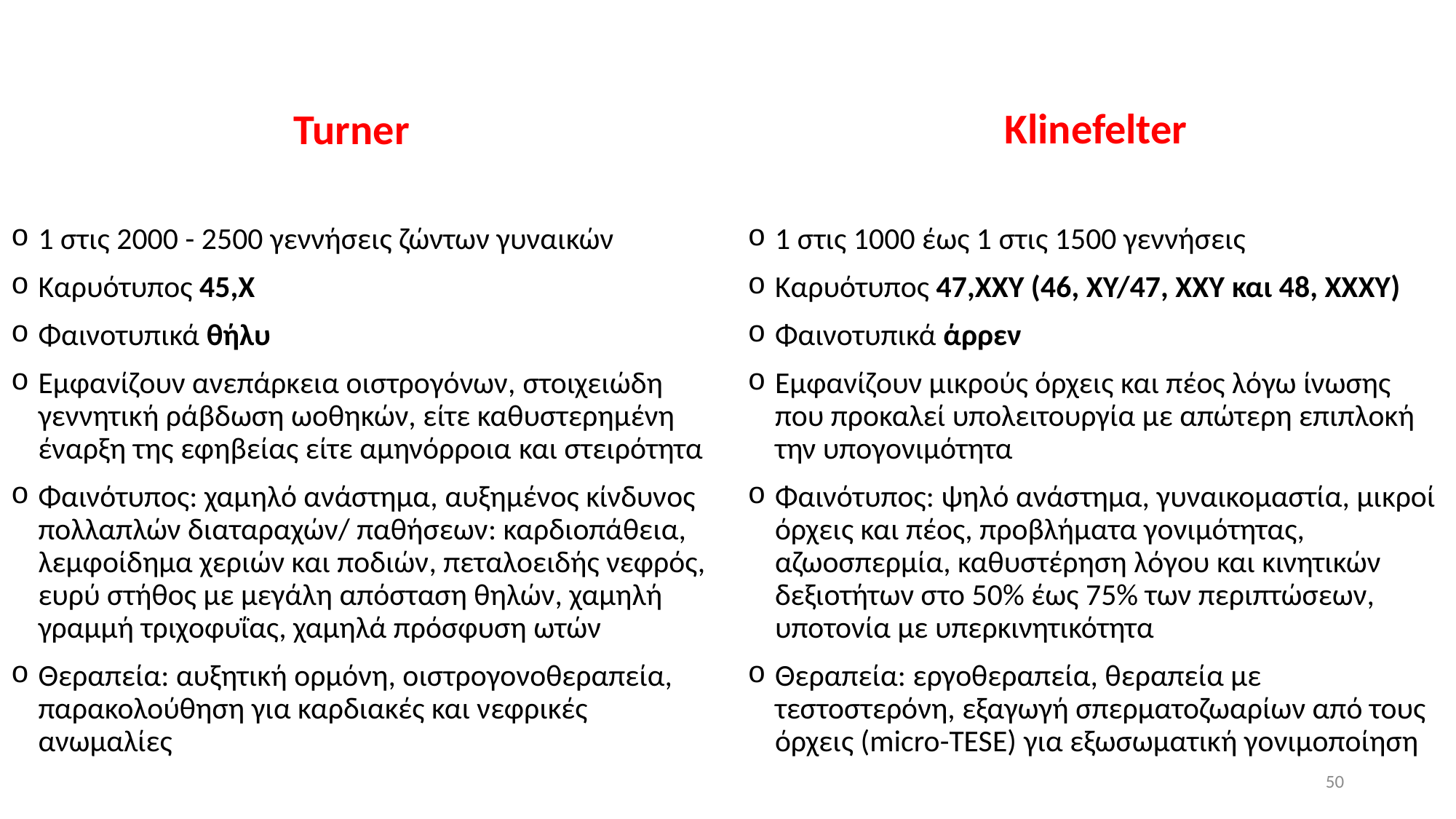

# Turner
Klinefelter
1 στις 2000 - 2500 γεννήσεις ζώντων γυναικών
Καρυότυπος 45,Χ
Φαινοτυπικά θήλυ
Εμφανίζουν ανεπάρκεια οιστρογόνων, στοιχειώδη γεννητική ράβδωση ωοθηκών, είτε καθυστερημένη έναρξη της εφηβείας είτε αμηνόρροια και στειρότητα
Φαινότυπος: χαμηλό ανάστημα, αυξημένος κίνδυνος πολλαπλών διαταραχών/ παθήσεων: καρδιοπάθεια, λεμφοίδημα χεριών και ποδιών, πεταλοειδής νεφρός, ευρύ στήθος με μεγάλη απόσταση θηλών, χαμηλή γραμμή τριχοφυΐας, χαμηλά πρόσφυση ωτών
Θεραπεία: αυξητική ορμόνη, οιστρογονοθεραπεία, παρακολούθηση για καρδιακές και νεφρικές ανωμαλίες
1 στις 1000 έως 1 στις 1500 γεννήσεις
Καρυότυπος 47,ΧΧΥ (46, XY/47, XXY και 48, XXXY)
Φαινοτυπικά άρρεν
Εμφανίζουν μικρούς όρχεις και πέος λόγω ίνωσης που προκαλεί υπολειτουργία με απώτερη επιπλοκή την υπογονιμότητα
Φαινότυπος: ψηλό ανάστημα, γυναικομαστία, μικροί όρχεις και πέος, προβλήματα γονιμότητας, αζωοσπερμία, καθυστέρηση λόγου και κινητικών δεξιοτήτων στο 50% έως 75% των περιπτώσεων, υποτονία με υπερκινητικότητα
Θεραπεία: εργοθεραπεία, θεραπεία με τεστοστερόνη, εξαγωγή σπερματοζωαρίων από τους όρχεις (micro-TESE) για εξωσωματική γονιμοποίηση
50